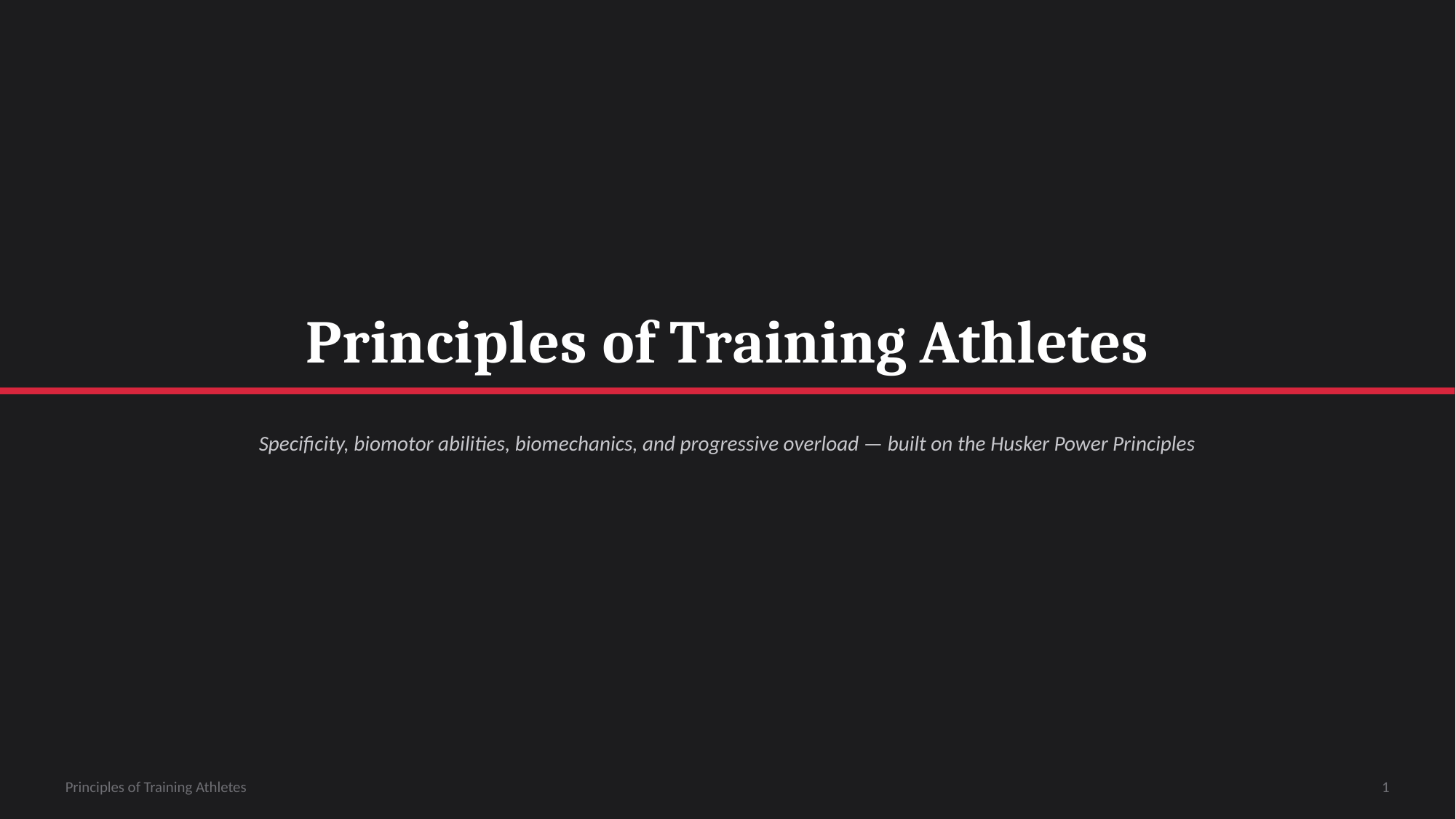

Principles of Training Athletes

Specificity, biomotor abilities, biomechanics, and progressive overload — built on the Husker Power Principles
Principles of Training Athletes
1